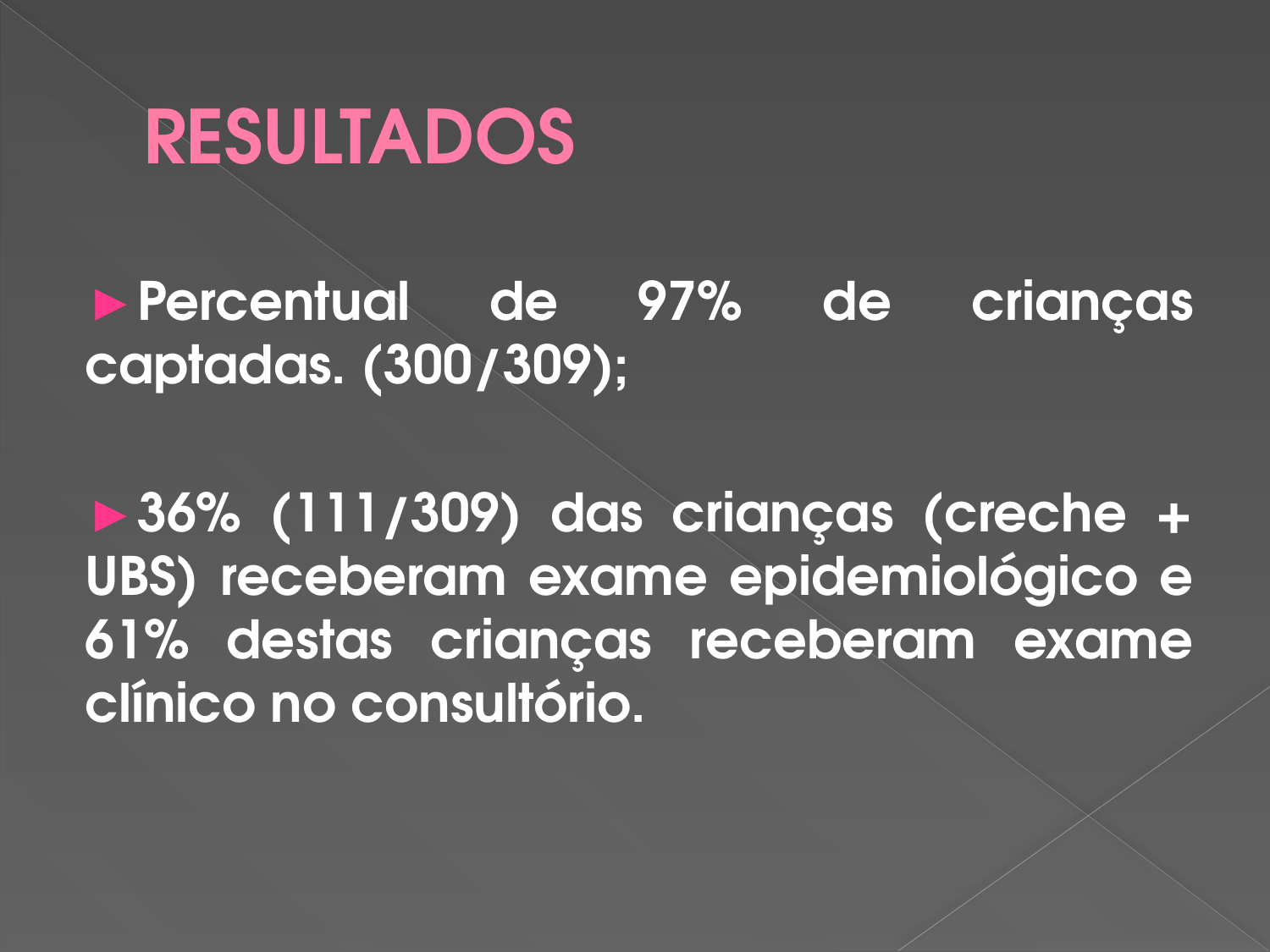

# RESULTADOS
►Percentual de 97% de crianças captadas. (300/309);

►36% (111/309) das crianças (creche + UBS) receberam exame epidemiológico e 61% destas crianças receberam exame clínico no consultório.